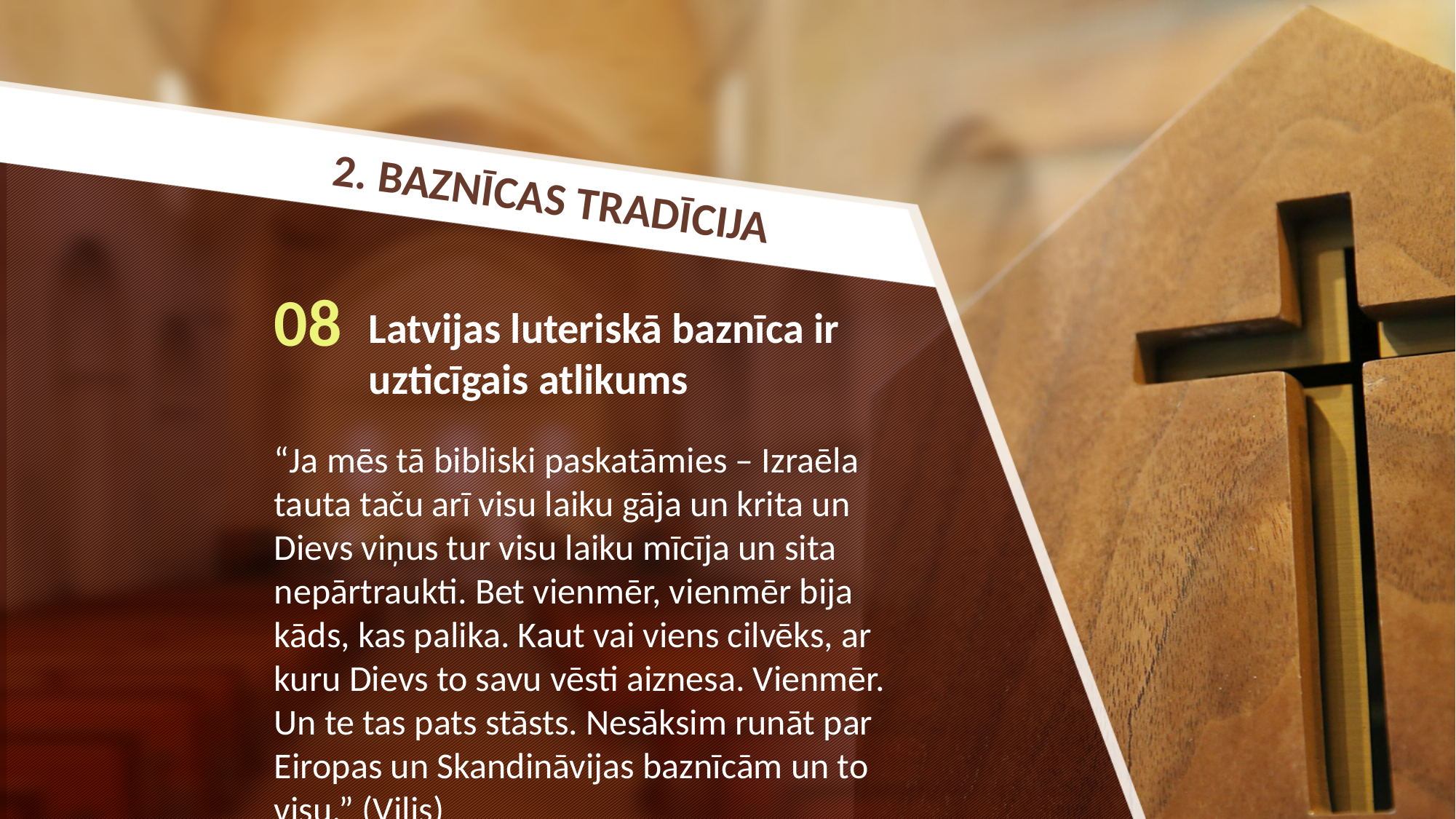

2. BAZNĪCAS TRADĪCIJA
08
Latvijas luteriskā baznīca ir uzticīgais atlikums
“Ja mēs tā bibliski paskatāmies – Izraēla tauta taču arī visu laiku gāja un krita un Dievs viņus tur visu laiku mīcīja un sita nepārtraukti. Bet vienmēr, vienmēr bija kāds, kas palika. Kaut vai viens cilvēks, ar kuru Dievs to savu vēsti aiznesa. Vienmēr. Un te tas pats stāsts. Nesāksim runāt par Eiropas un Skandināvijas baznīcām un to visu.” (Vilis)